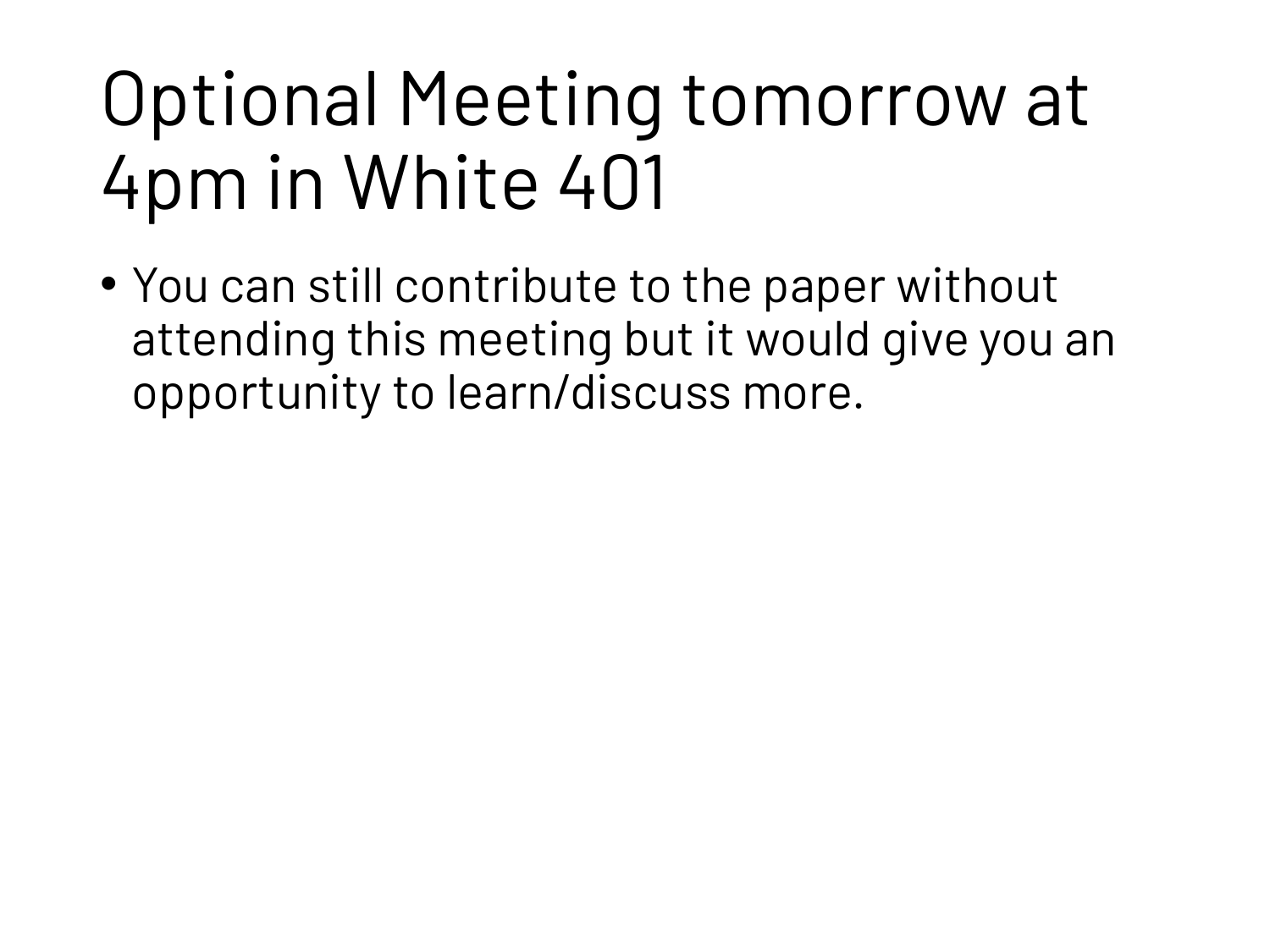

# Optional Meeting tomorrow at 4pm in White 401
You can still contribute to the paper without attending this meeting but it would give you an opportunity to learn/discuss more.